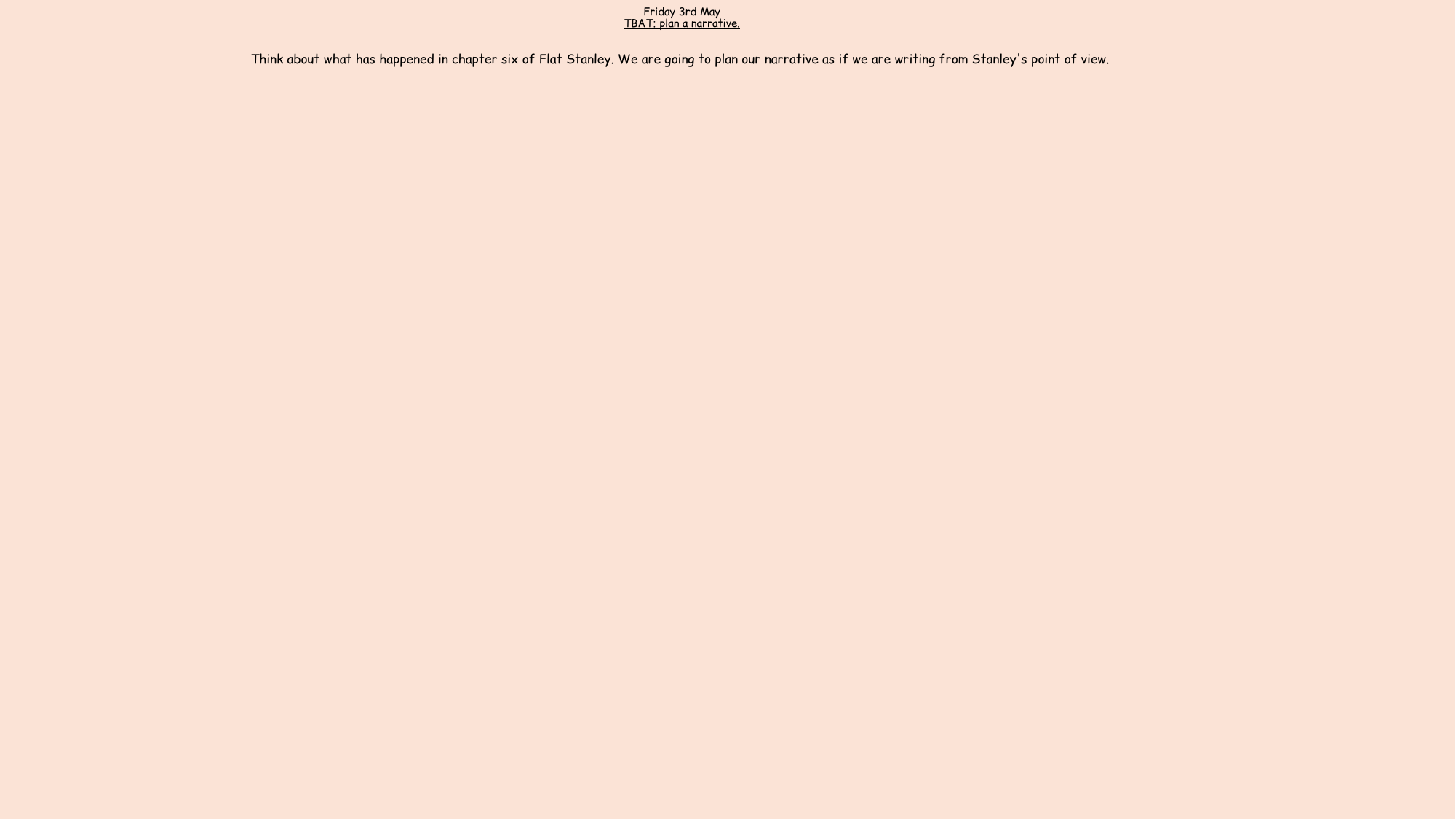

# Friday 3rd May TBAT: plan a narrative. Think about what has happened in chapter six of Flat Stanley. We are going to plan our narrative as if we are writing from Stanley's point of view.